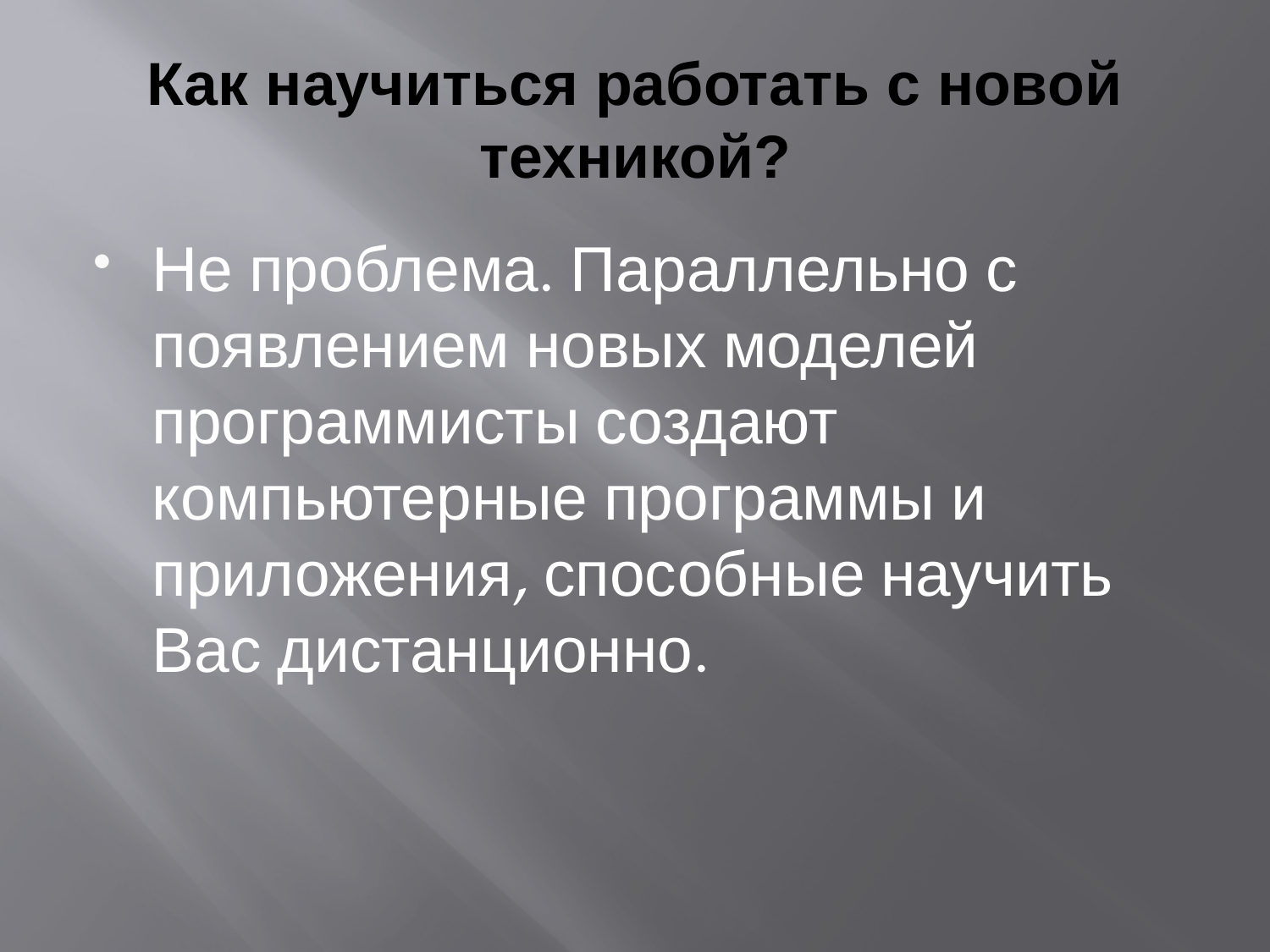

# Как научиться работать с новой техникой?
Не проблема. Параллельно с появлением новых моделей программисты создают компьютерные программы и приложения, способные научить Вас дистанционно.